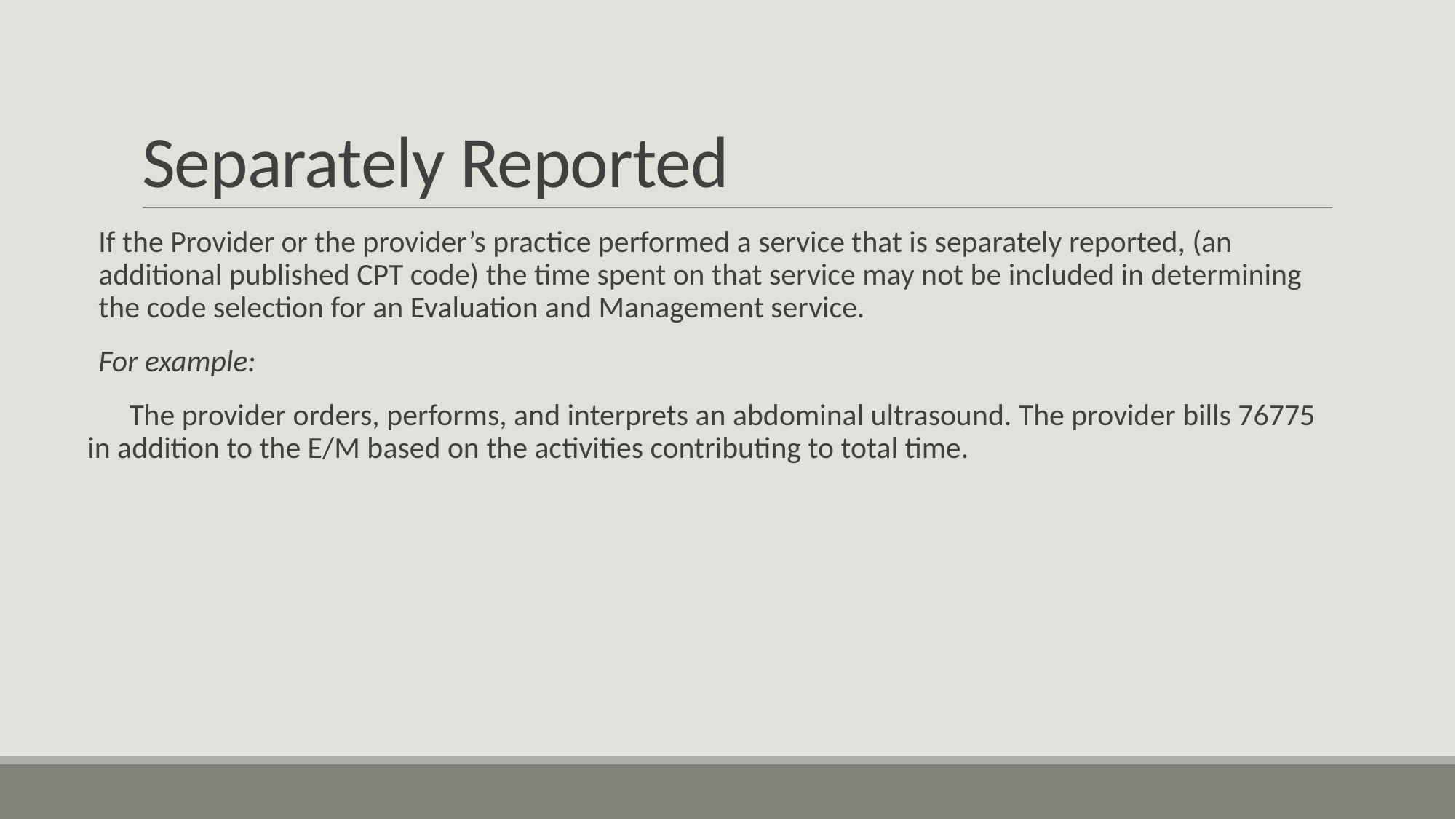

# Separately Reported
If the Provider or the provider’s practice performed a service that is separately reported, (an additional published CPT code) the time spent on that service may not be included in determining the code selection for an Evaluation and Management service.
For example:
      The provider orders, performs, and interprets an abdominal ultrasound. The provider bills 76775 in addition to the E/M based on the activities contributing to total time.